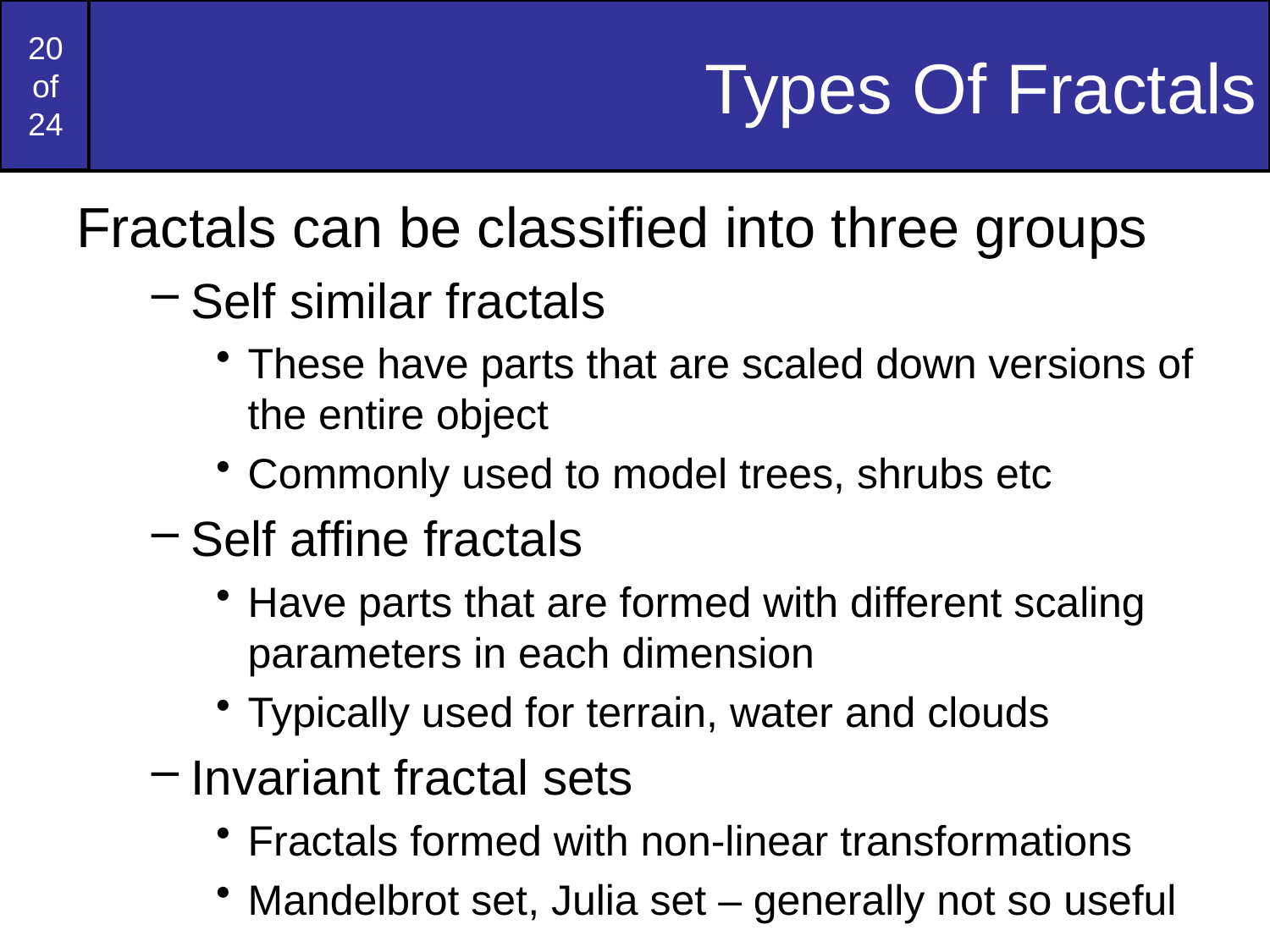

# Types Of Fractals
Fractals can be classified into three groups
Self similar fractals
These have parts that are scaled down versions of the entire object
Commonly used to model trees, shrubs etc
Self affine fractals
Have parts that are formed with different scaling parameters in each dimension
Typically used for terrain, water and clouds
Invariant fractal sets
Fractals formed with non-linear transformations
Mandelbrot set, Julia set – generally not so useful